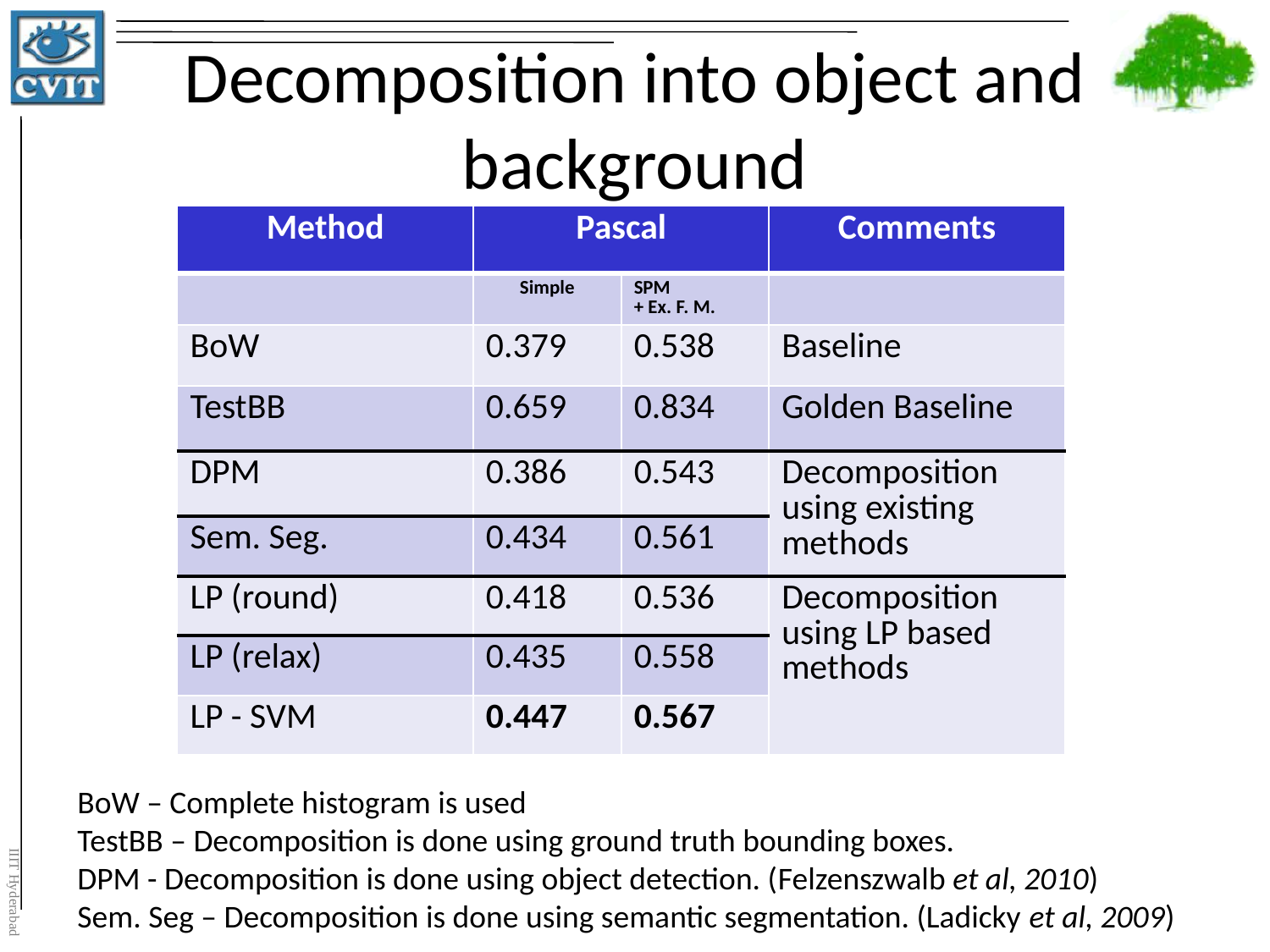

# Decomposition into object and background
| Method | Pascal |  | Comments |
| --- | --- | --- | --- |
|  | Simple | SPM + Ex. F. M. |  |
| BoW | 0.379 | 0.538 | Baseline |
| TestBB | 0.659 | 0.834 | Golden Baseline |
| DPM | 0.386 | 0.543 | Decomposition using existing methods |
| Sem. Seg. | 0.434 | 0.561 |  |
| LP (round) | 0.418 | 0.536 | Decomposition using LP based methods |
| LP (relax) | 0.435 | 0.558 |  |
| LP - SVM | 0.447 | 0.567 |  |
BoW – Complete histogram is used
TestBB – Decomposition is done using ground truth bounding boxes.
DPM - Decomposition is done using object detection. (Felzenszwalb et al, 2010)
Sem. Seg – Decomposition is done using semantic segmentation. (Ladicky et al, 2009)